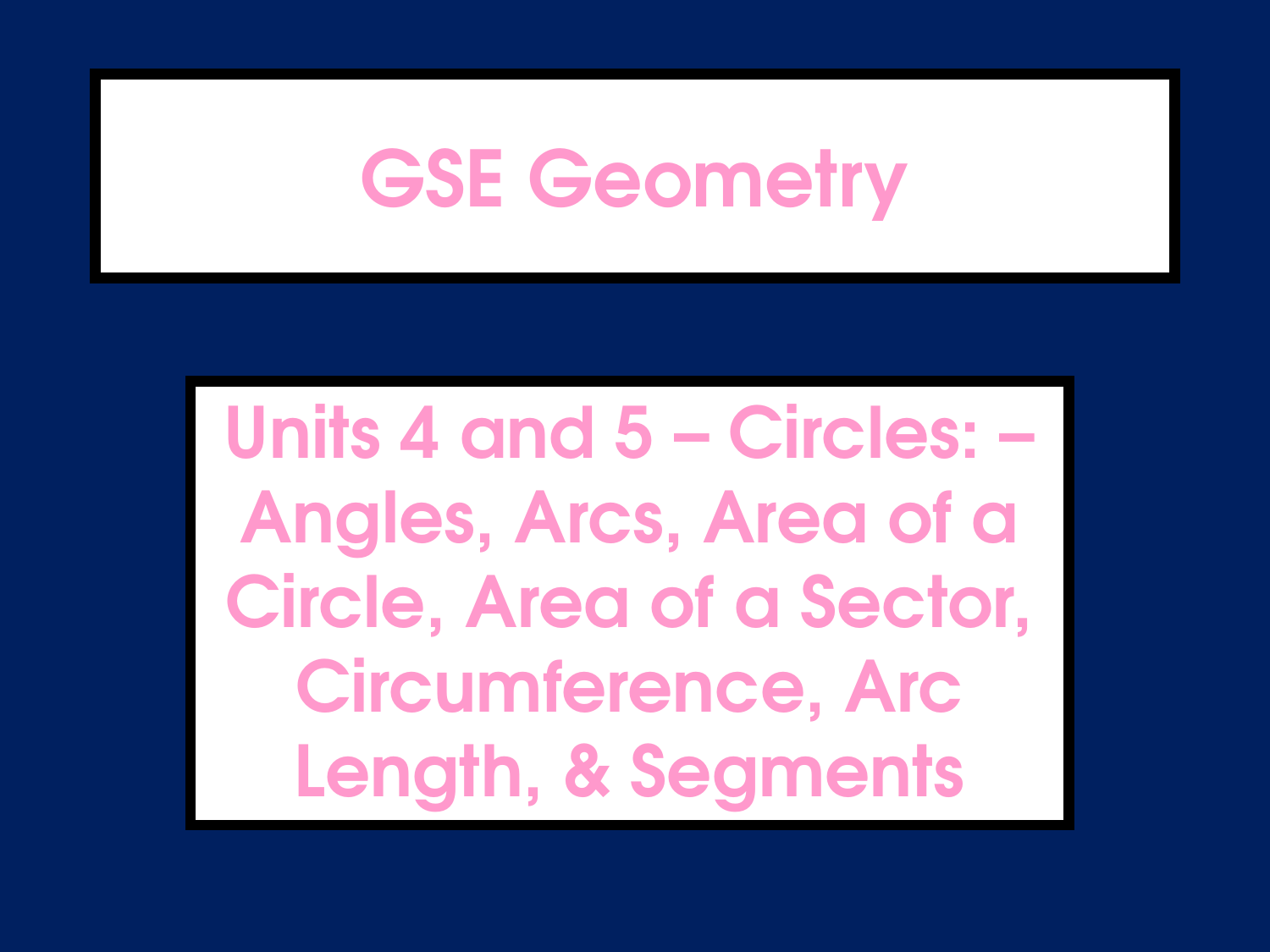

# GSE Geometry
Units 4 and 5 – Circles: – Angles, Arcs, Area of a Circle, Area of a Sector, Circumference, Arc Length, & Segments